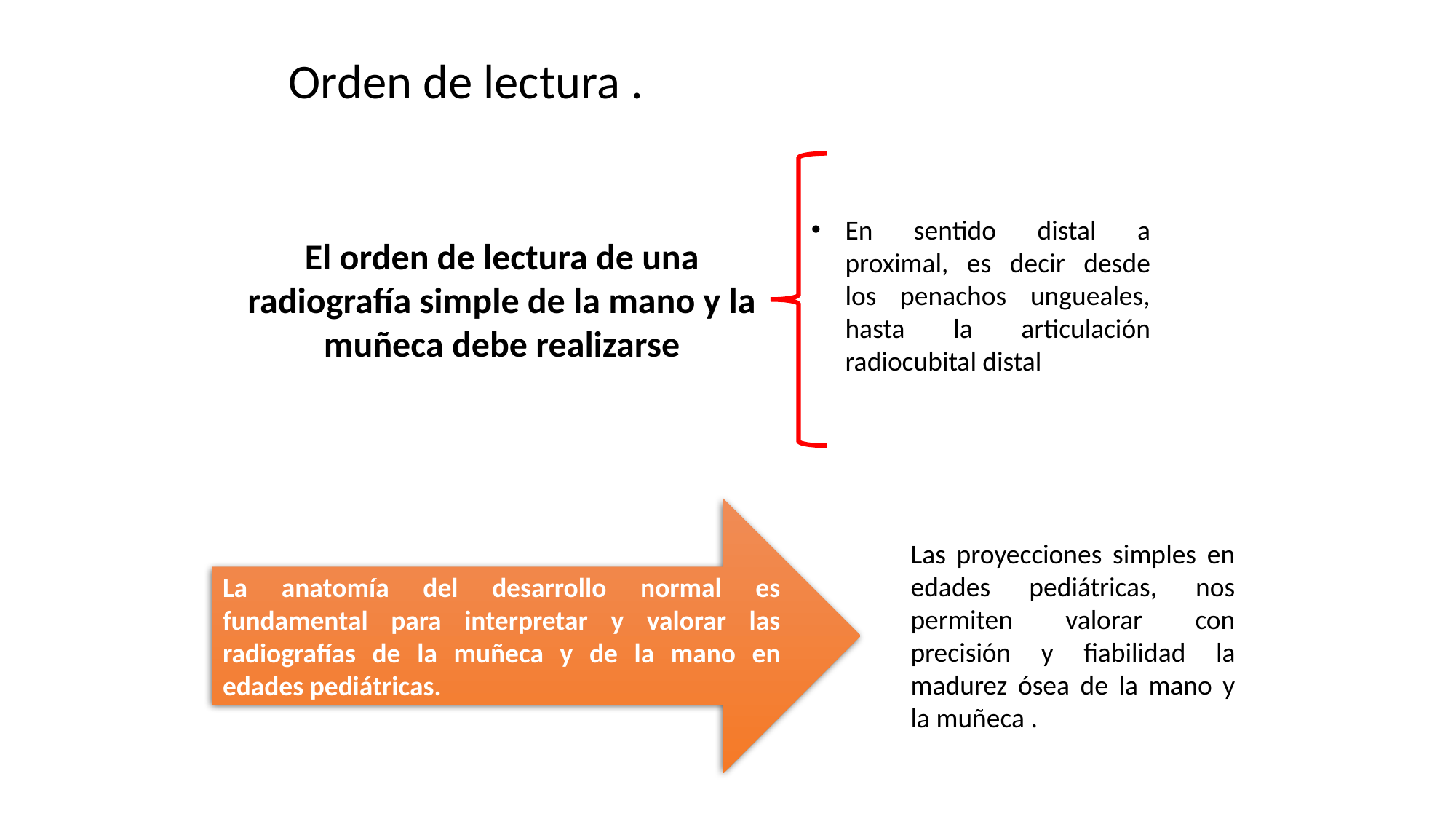

# Orden de lectura .

En sentido distal a proximal, es decir desde los penachos ungueales, hasta la articulación radiocubital distal
El orden de lectura de una radiografía simple de la mano y la muñeca debe realizarse
La anatomía del desarrollo normal es fundamental para interpretar y valorar las radiografías de la muñeca y de la mano en edades pediátricas.
Las proyecciones simples en edades pediátricas, nos permiten valorar con precisión y fiabilidad la madurez ósea de la mano y la muñeca .